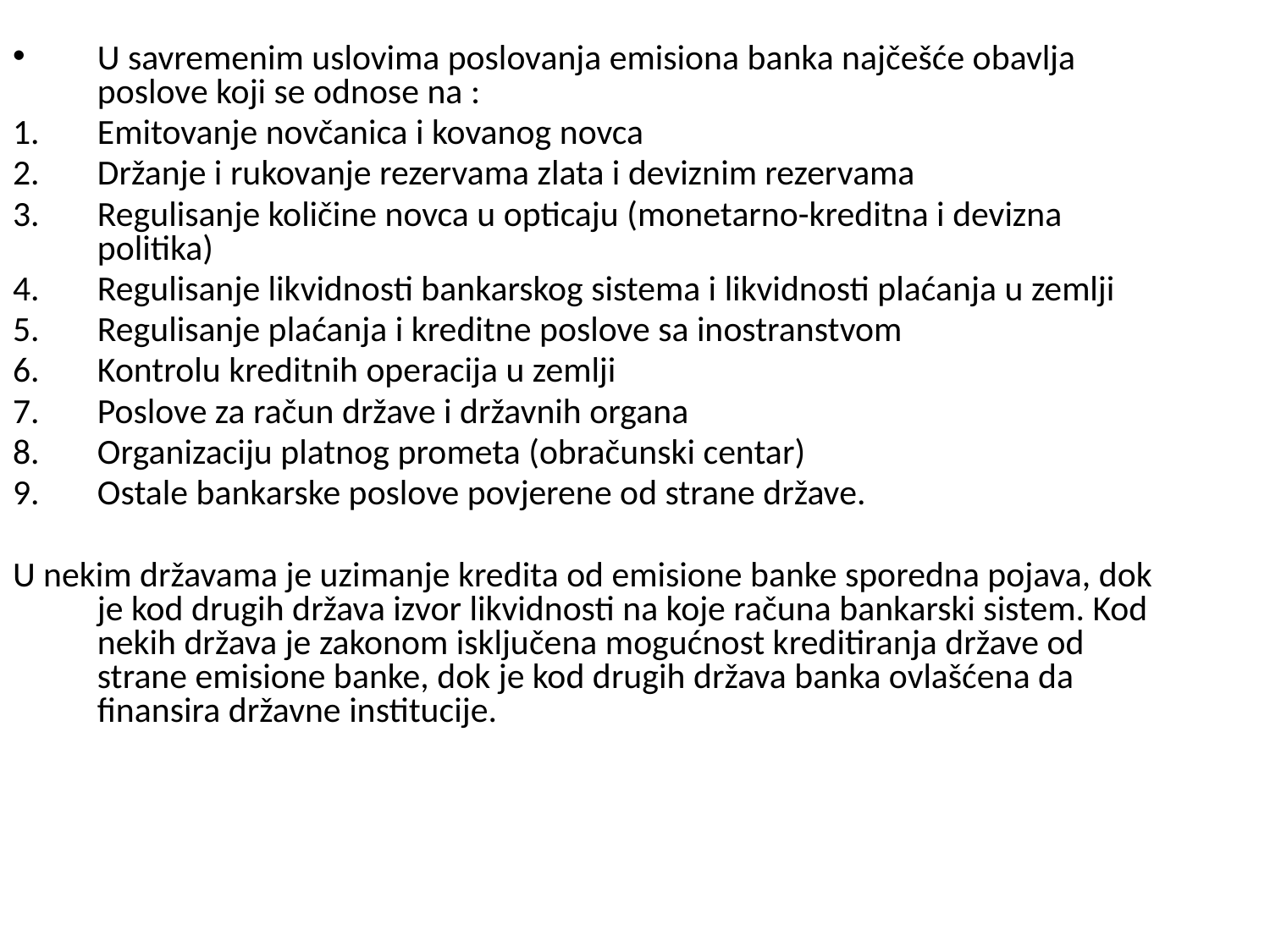

U savremenim uslovima poslovanja emisiona banka najčešće obavlja poslove koji se odnose na :
Emitovanje novčanica i kovanog novca
Držanje i rukovanje rezervama zlata i deviznim rezervama
Regulisanje količine novca u opticaju (monetarno-kreditna i devizna politika)
Regulisanje likvidnosti bankarskog sistema i likvidnosti plaćanja u zemlji
Regulisanje plaćanja i kreditne poslove sa inostranstvom
Kontrolu kreditnih operacija u zemlji
Poslove za račun države i državnih organa
Organizaciju platnog prometa (obračunski centar)
Ostale bankarske poslove povjerene od strane države.

U nekim državama je uzimanje kredita od emisione banke sporedna pojava, dok je kod drugih država izvor likvidnosti na koje računa bankarski sistem. Kod nekih država je zakonom isključena mogućnost kreditiranja države od strane emisione banke, dok je kod drugih država banka ovlašćena da finansira državne institucije.